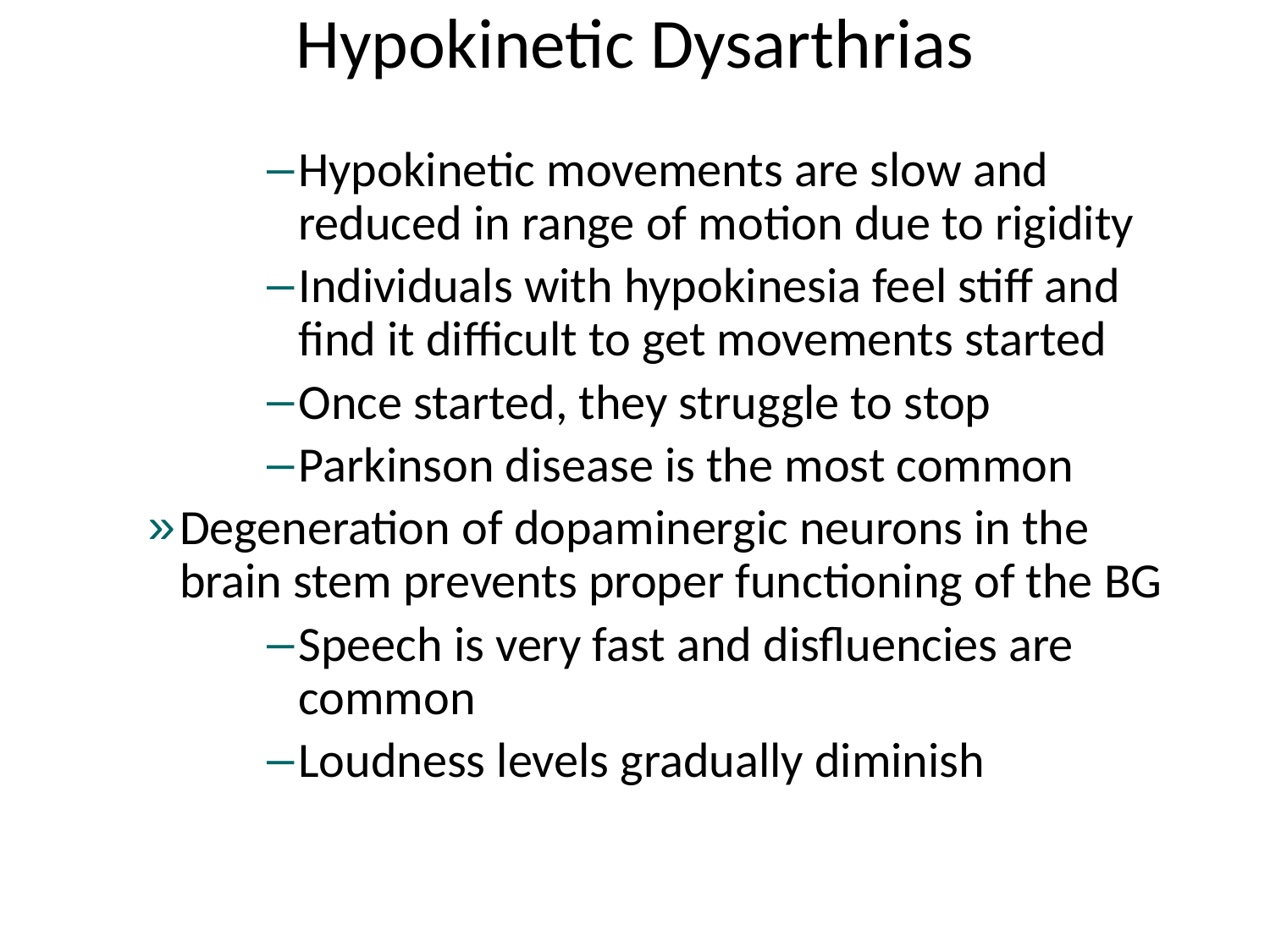

# Hypokinetic Dysarthrias
Hypokinetic movements are slow and reduced in range of motion due to rigidity
Individuals with hypokinesia feel stiff and find it difficult to get movements started
Once started, they struggle to stop
Parkinson disease is the most common
Degeneration of dopaminergic neurons in the brain stem prevents proper functioning of the BG
Speech is very fast and disfluencies are common
Loudness levels gradually diminish